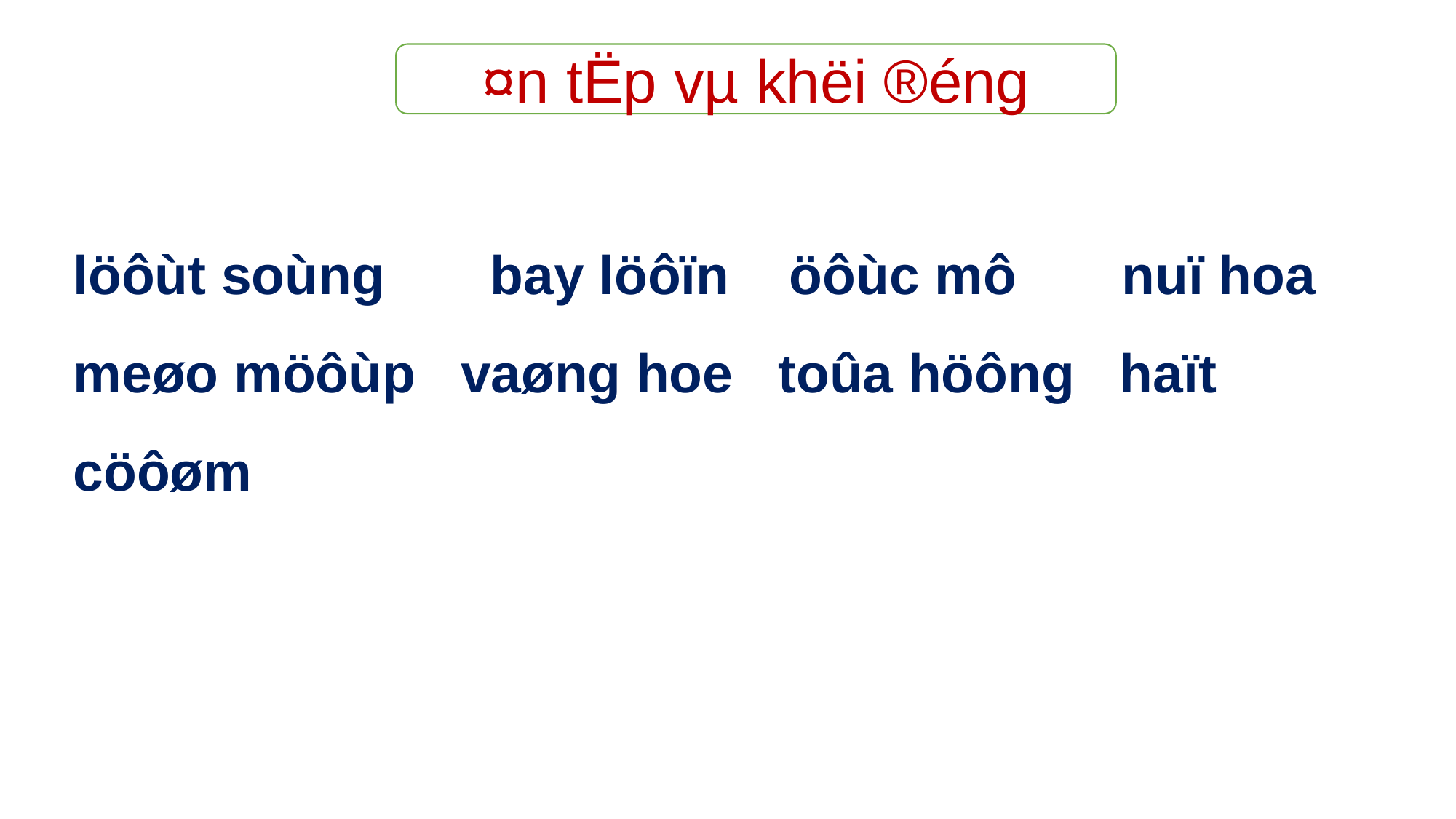

¤n tËp vµ khëi ®éng
löôùt soùng       bay löôïn    öôùc mô       nuï hoa
meøo möôùp   vaøng hoe   toûa höông   haït cöôøm